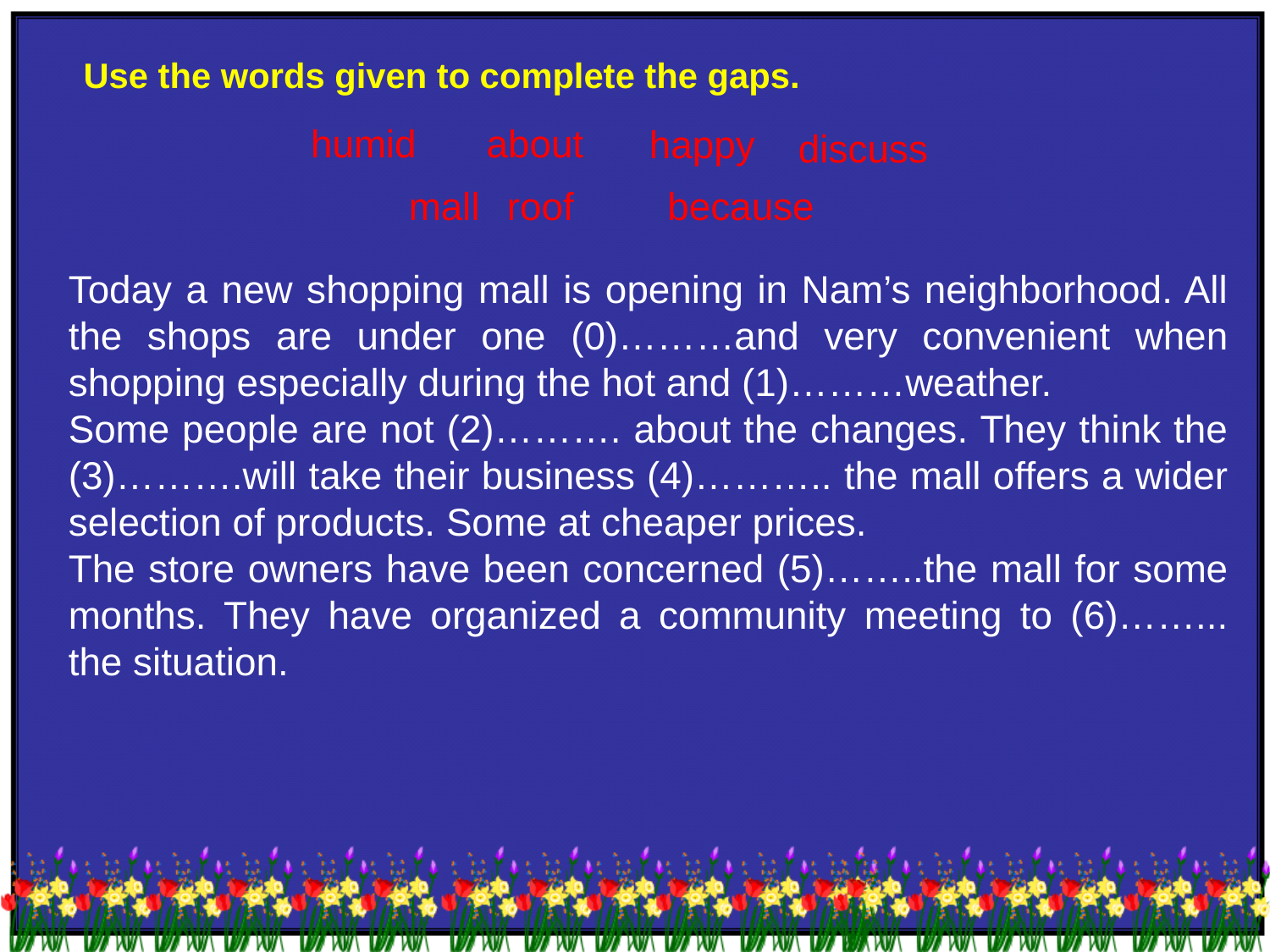

Use the words given to complete the gaps.
humid
about
happy
discuss
roof
mall
because
Today a new shopping mall is opening in Nam’s neighborhood. All the shops are under one (0)………and very convenient when shopping especially during the hot and (1)………weather.
Some people are not (2)………. about the changes. They think the (3)……….will take their business (4)……….. the mall offers a wider selection of products. Some at cheaper prices.
The store owners have been concerned (5)……..the mall for some months. They have organized a community meeting to (6)……... the situation.